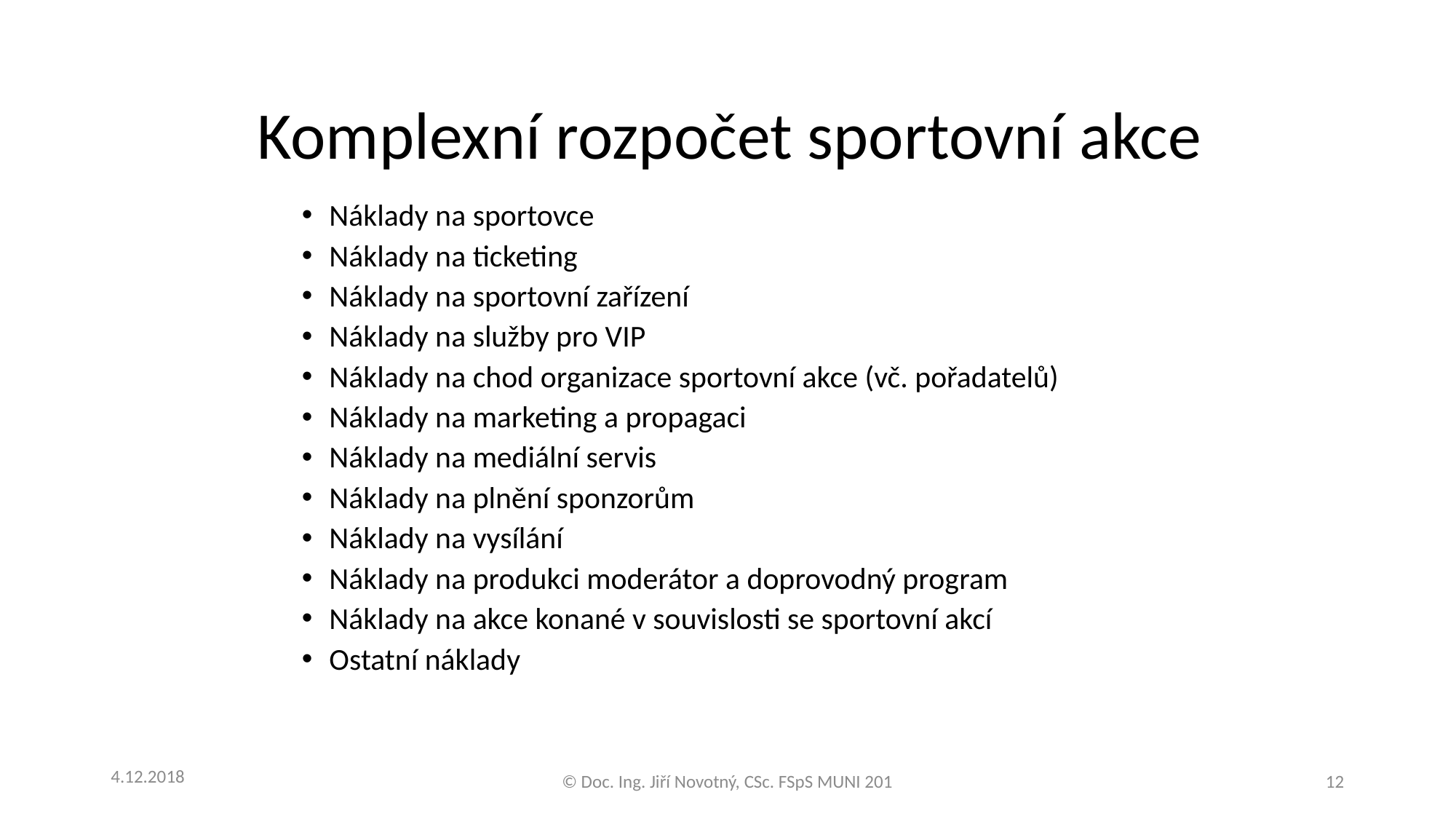

# Komplexní rozpočet sportovní akce
Náklady na sportovce
Náklady na ticketing
Náklady na sportovní zařízení
Náklady na služby pro VIP
Náklady na chod organizace sportovní akce (vč. pořadatelů)
Náklady na marketing a propagaci
Náklady na mediální servis
Náklady na plnění sponzorům
Náklady na vysílání
Náklady na produkci moderátor a doprovodný program
Náklady na akce konané v souvislosti se sportovní akcí
Ostatní náklady
4.12.2018
© Doc. Ing. Jiří Novotný, CSc. FSpS MUNI 201
12